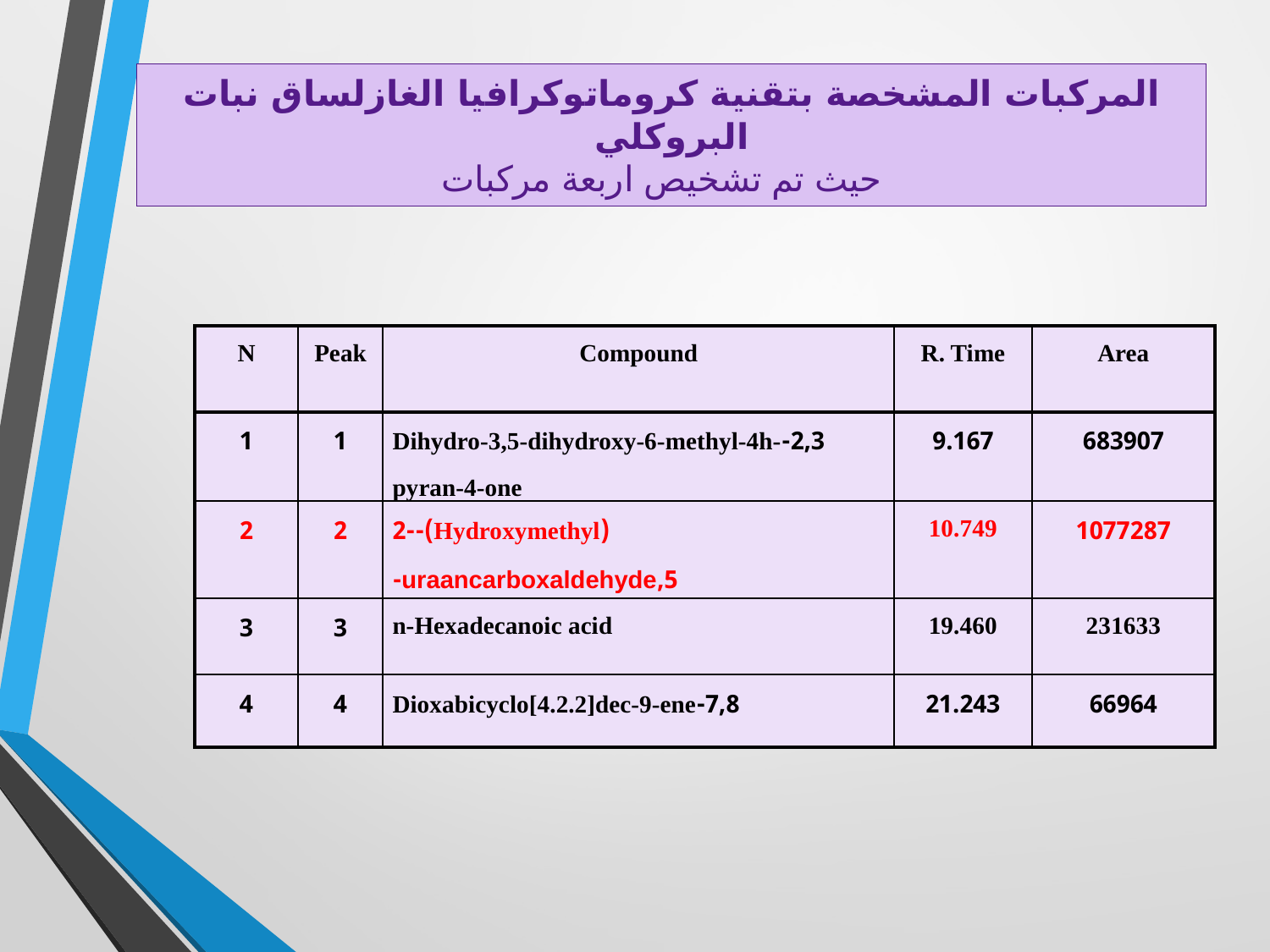

# المركبات المشخصة بتقنية كروماتوكرافيا الغازلساق نبات البروكلي حيث تم تشخيص اربعة مركبات
| N | Peak | Compound | R. Time | Area |
| --- | --- | --- | --- | --- |
| 1 | 1 | 2,3-Dihydro-3,5-dihydroxy-6-methyl-4h-pyran-4-one | 9.167 | 683907 |
| 2 | 2 | (Hydroxymethyl)-2-uraancarboxaldehyde,5- | 10.749 | 1077287 |
| 3 | 3 | n-Hexadecanoic acid | 19.460 | 231633 |
| 4 | 4 | 7,8-Dioxabicyclo[4.2.2]dec-9-ene | 21.243 | 66964 |